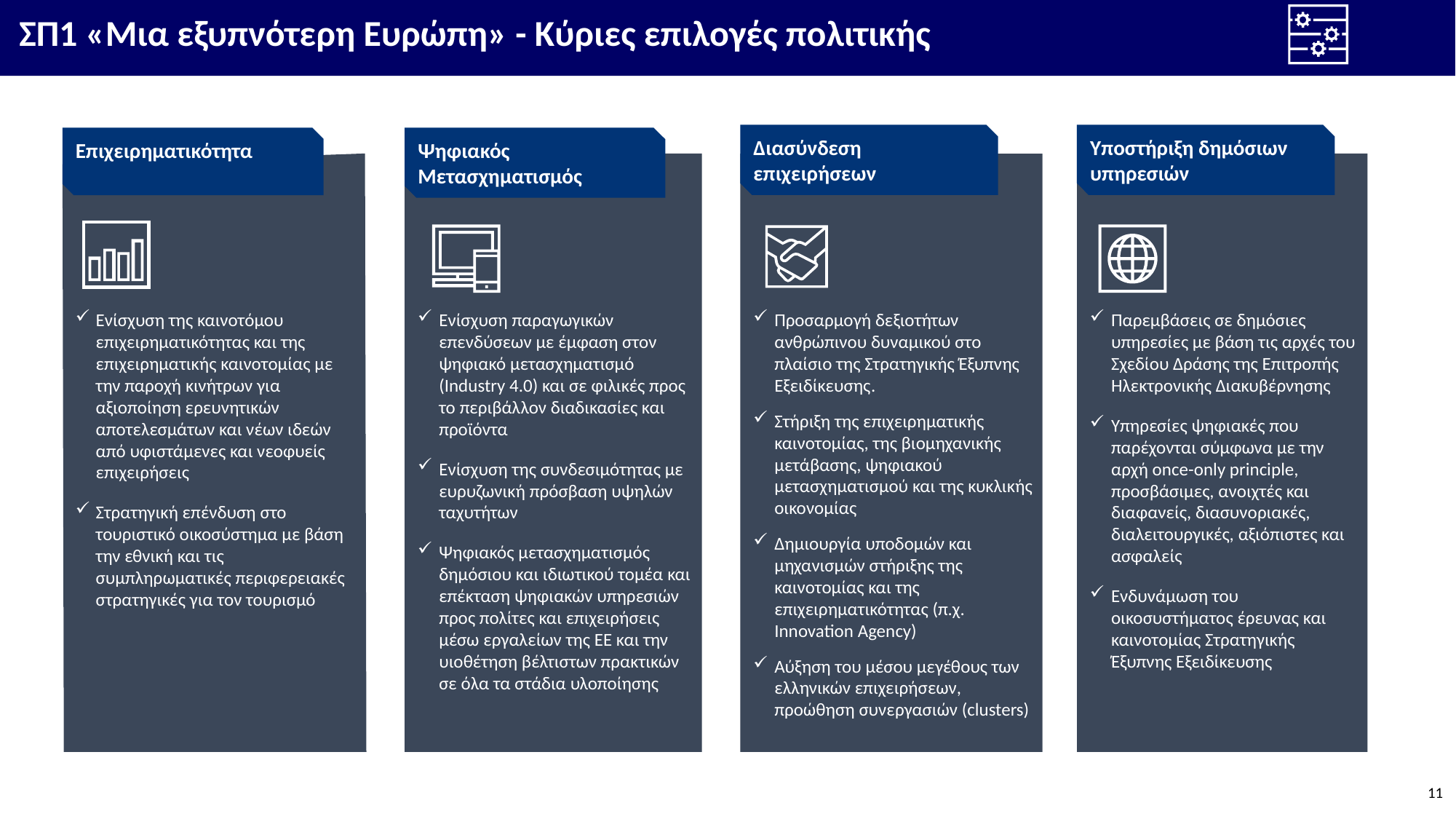

ΣΠ1 «Μια εξυπνότερη Ευρώπη» - Κύριες επιλογές πολιτικής

Διασύνδεση επιχειρήσεων
Υποστήριξη δημόσιων υπηρεσιών
Επιχειρηματικότητα
Ψηφιακός Μετασχηματισμός
Παρεμβάσεις σε δημόσιες υπηρεσίες με βάση τις αρχές του Σχεδίου Δράσης της Επιτροπής Ηλεκτρονικής Διακυβέρνησης
Υπηρεσίες ψηφιακές που παρέχονται σύμφωνα με την αρχή once-only principle, προσβάσιμες, ανοιχτές και διαφανείς, διασυνοριακές, διαλειτουργικές, αξιόπιστες και ασφαλείς
Ενδυνάμωση του οικοσυστήματος έρευνας και καινοτομίας Στρατηγικής Έξυπνης Εξειδίκευσης

Ενίσχυση της καινοτόμου επιχειρηματικότητας και της επιχειρηματικής καινοτομίας με την παροχή κινήτρων για αξιοποίηση ερευνητικών αποτελεσμάτων και νέων ιδεών από υφιστάμενες και νεοφυείς επιχειρήσεις
Στρατηγική επένδυση στο τουριστικό οικοσύστημα με βάση την εθνική και τις συμπληρωματικές περιφερειακές στρατηγικές για τον τουρισμό

Ενίσχυση παραγωγικών επενδύσεων με έμφαση στον ψηφιακό μετασχηματισμό (Industry 4.0) και σε φιλικές προς το περιβάλλον διαδικασίες και προϊόντα
Ενίσχυση της συνδεσιμότητας με ευρυζωνική πρόσβαση υψηλών ταχυτήτων
Ψηφιακός μετασχηματισμός δημόσιου και ιδιωτικού τομέα και επέκταση ψηφιακών υπηρεσιών προς πολίτες και επιχειρήσεις μέσω εργαλείων της ΕΕ και την υιοθέτηση βέλτιστων πρακτικών σε όλα τα στάδια υλοποίησης
Προσαρμογή δεξιοτήτων ανθρώπινου δυναμικού στο πλαίσιο της Στρατηγικής Έξυπνης Εξειδίκευσης.
Στήριξη της επιχειρηματικής καινοτομίας, της βιομηχανικής μετάβασης, ψηφιακού μετασχηματισμού και της κυκλικής οικονομίας
Δημιουργία υποδομών και μηχανισμών στήριξης της καινοτομίας και της επιχειρηματικότητας (π.χ. Innovation Agency)
Αύξηση του μέσου μεγέθους των ελληνικών επιχειρήσεων, προώθηση συνεργασιών (clusters)

11